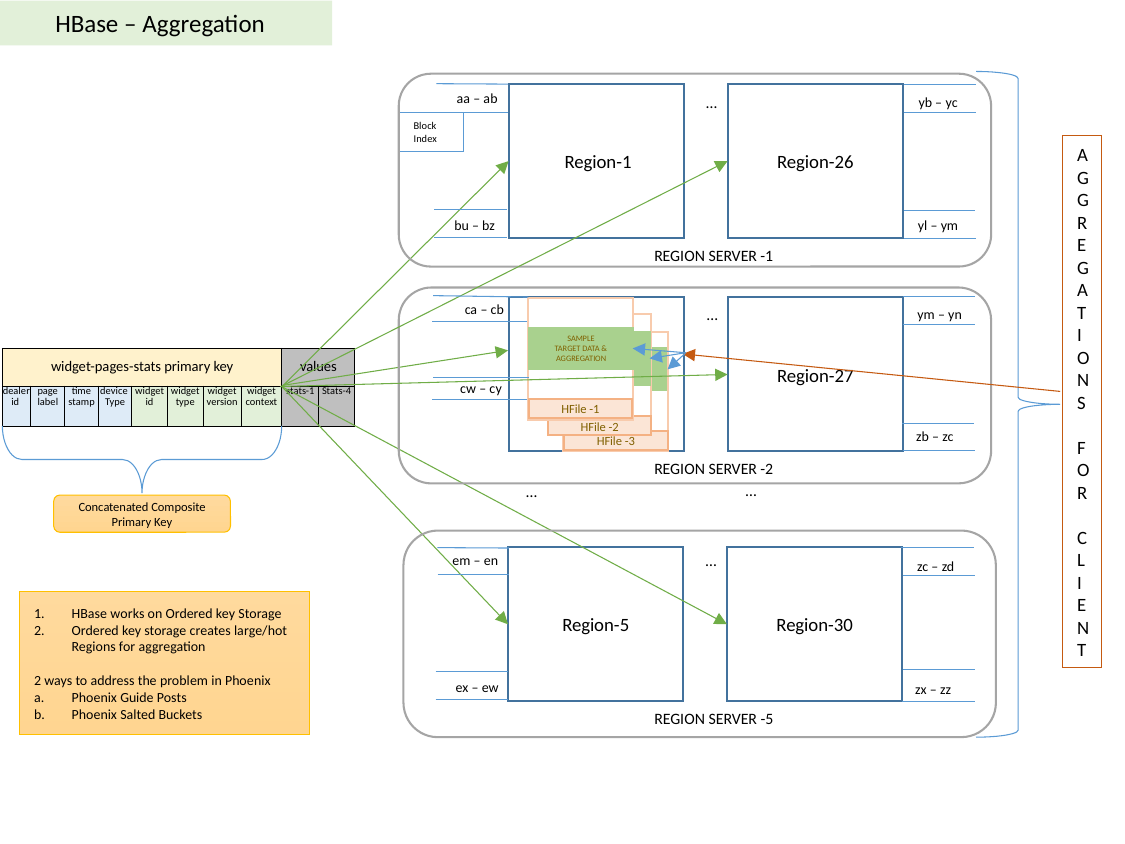

HBase – Aggregation

aa – ab

Region-26
…
yb – yc
Block Index
AGGREGATION
S

FOR

CLIENT
Region-1
bu – bz
yl – ym

REGION SERVER -1

ca – cb
…
Region-2
Region-27

ym – yn

SAMPLE
TARGET DATA &
AGGREGATION
TARGET DATA &
AGGREGATION

| widget-pages-stats primary key |  |  |  |  |  |  |  | values |  |
| --- | --- | --- | --- | --- | --- | --- | --- | --- | --- |
| dealer id | page label | time stamp | device Type | widget id | widget type | widget version | widget context | stats-1 | Stats-4 |
TARGET DATA &
AGGREGATION
cw – cy
HFile -1
HFile -2
zb – zc

HFile -3
REGION SERVER -2
…
…
Concatenated Composite Primary Key

…
em – en
Region-5
Region-30
zc – zd

HBase works on Ordered key Storage
Ordered key storage creates large/hot Regions for aggregation

2 ways to address the problem in Phoenix
Phoenix Guide Posts
Phoenix Salted Buckets

ex – ew
zx – zz
REGION SERVER -5